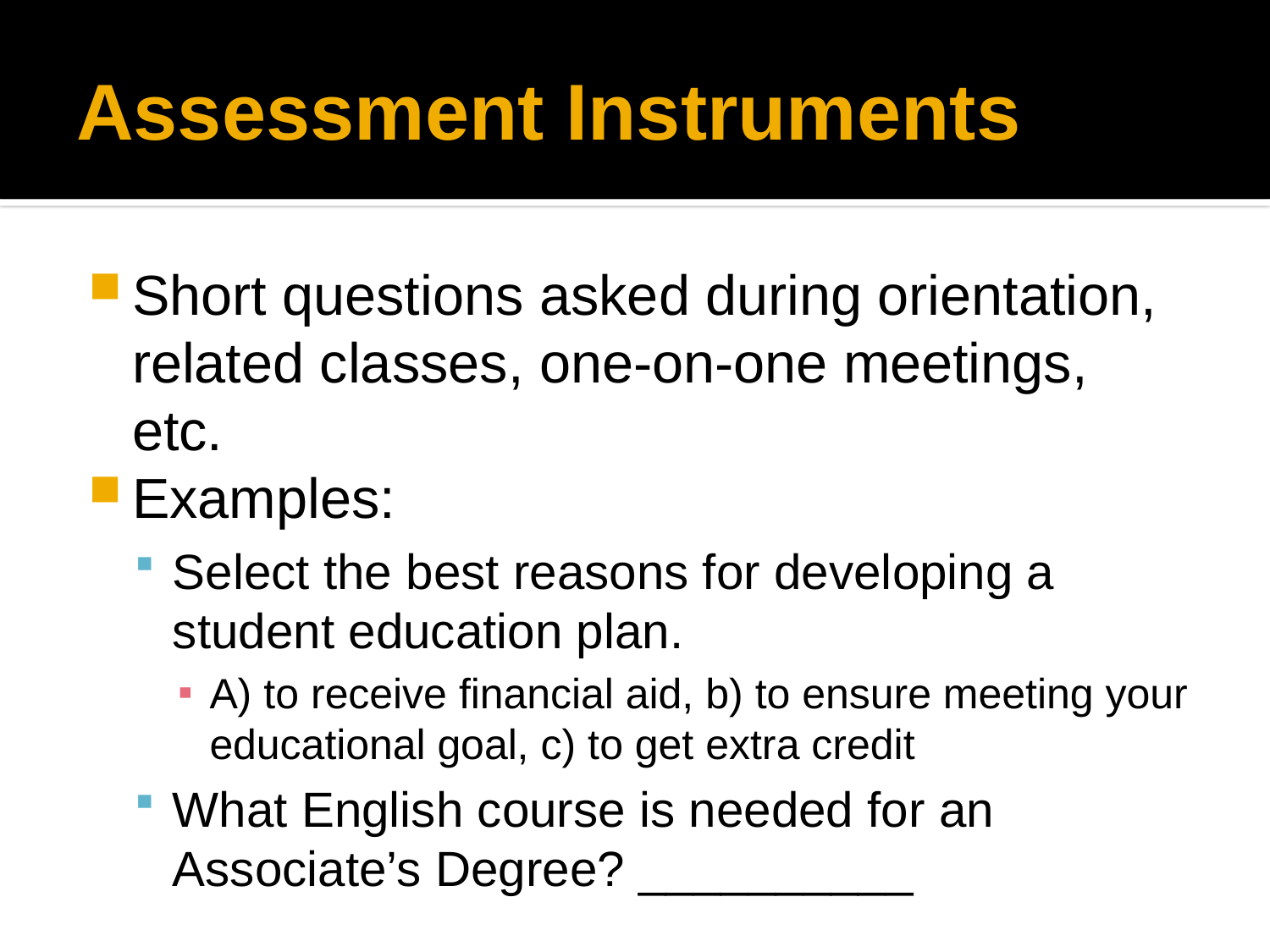

# Assessment Instruments
Short questions asked during orientation, related classes, one-on-one meetings, etc.
Examples:
Select the best reasons for developing a student education plan.
A) to receive financial aid, b) to ensure meeting your educational goal, c) to get extra credit
What English course is needed for an Associate’s Degree? __________